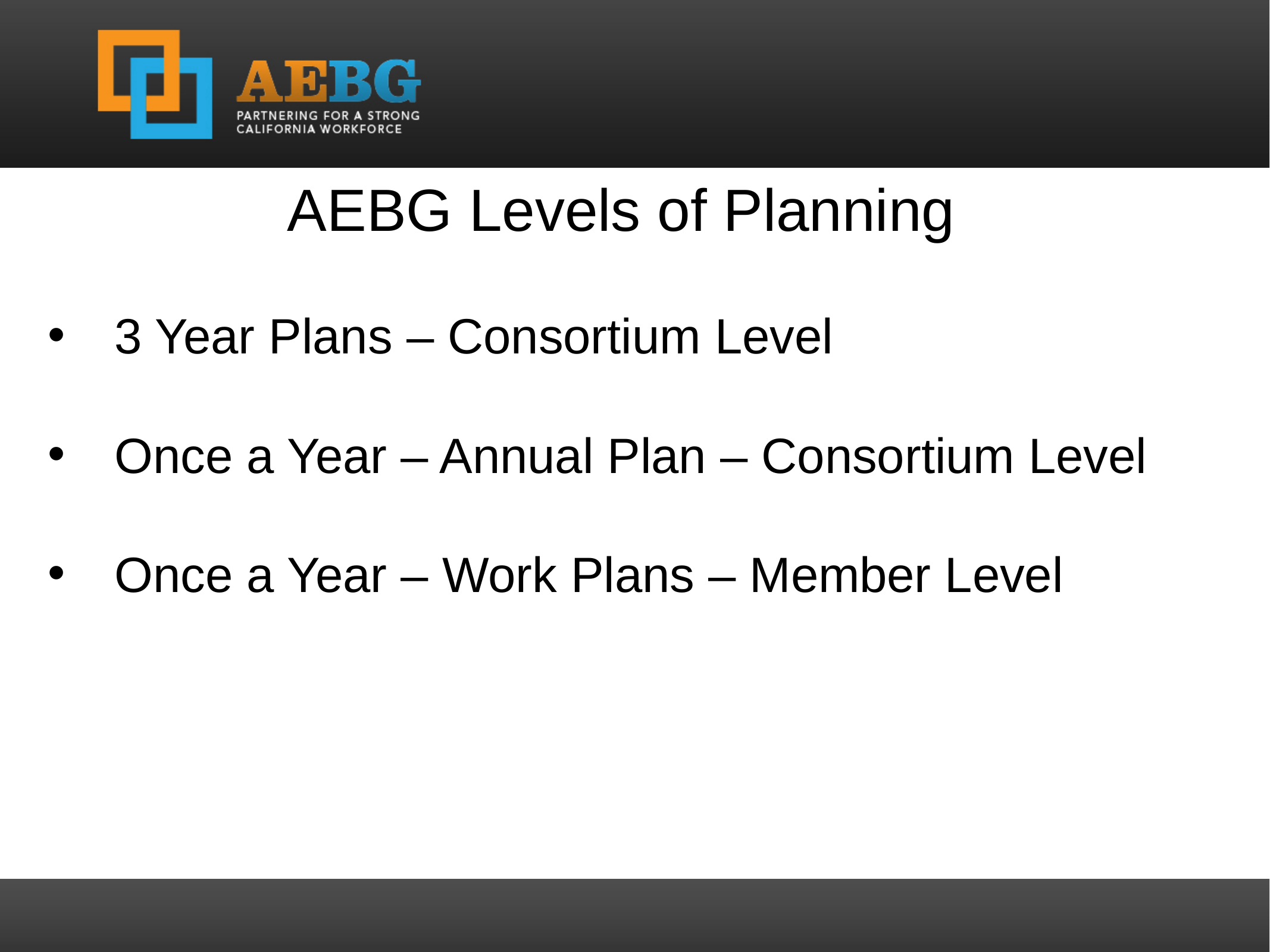

AEBG Levels of Planning
3 Year Plans – Consortium Level

Once a Year – Annual Plan – Consortium Level

Once a Year – Work Plans – Member Level